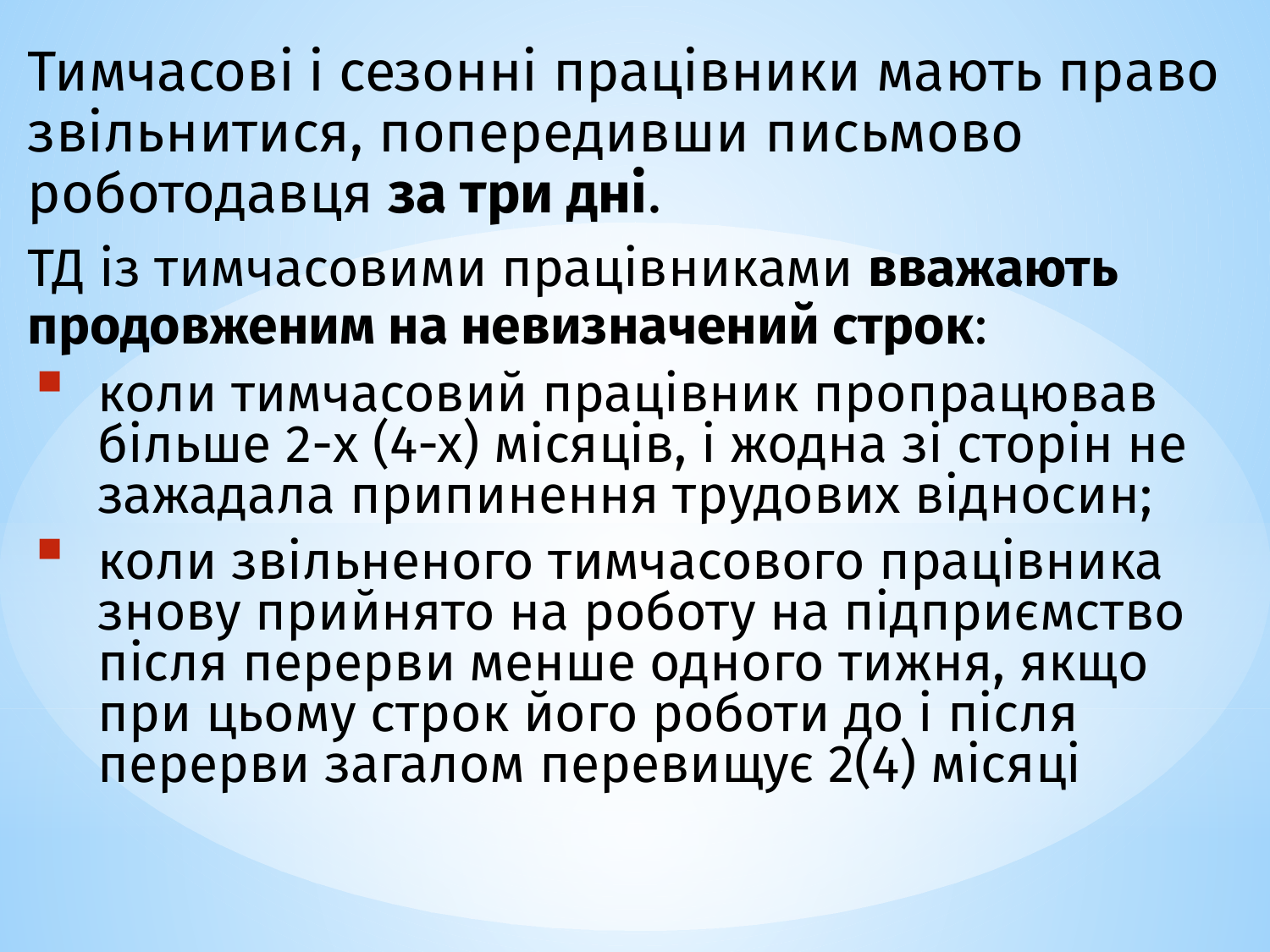

Тимчасові і сезонні працівники мають право звільнитися, попередивши письмово роботодавця за три дні.
ТД із тимчасовими працівниками вважають продовженим на невизначений строк:
коли тимчасовий працівник пропрацював більше 2-х (4-х) місяців, і жодна зі сторін не зажадала припинення трудових відносин;
коли звільненого тимчасового працівника знову прийнято на роботу на підприємство після перерви менше одного тижня, якщо при цьому строк його роботи до і після перерви загалом перевищує 2(4) місяці